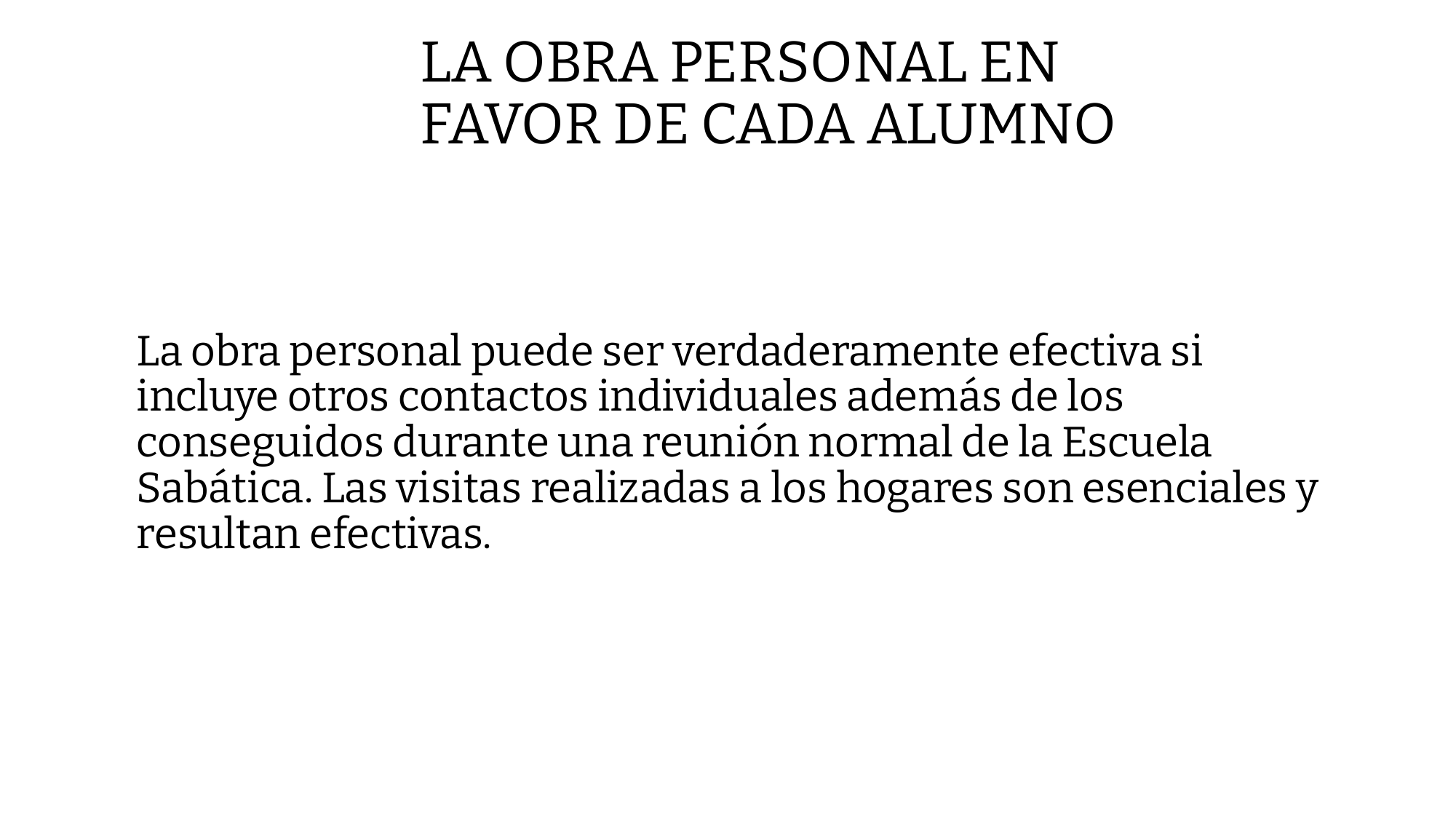

# La obra personal en favor de cada alumno
La obra personal puede ser verdaderamente efectiva si incluye otros contactos individuales además de los conseguidos durante una reunión normal de la Escuela Sabática. Las visitas realizadas a los hogares son esenciales y resultan efectivas.